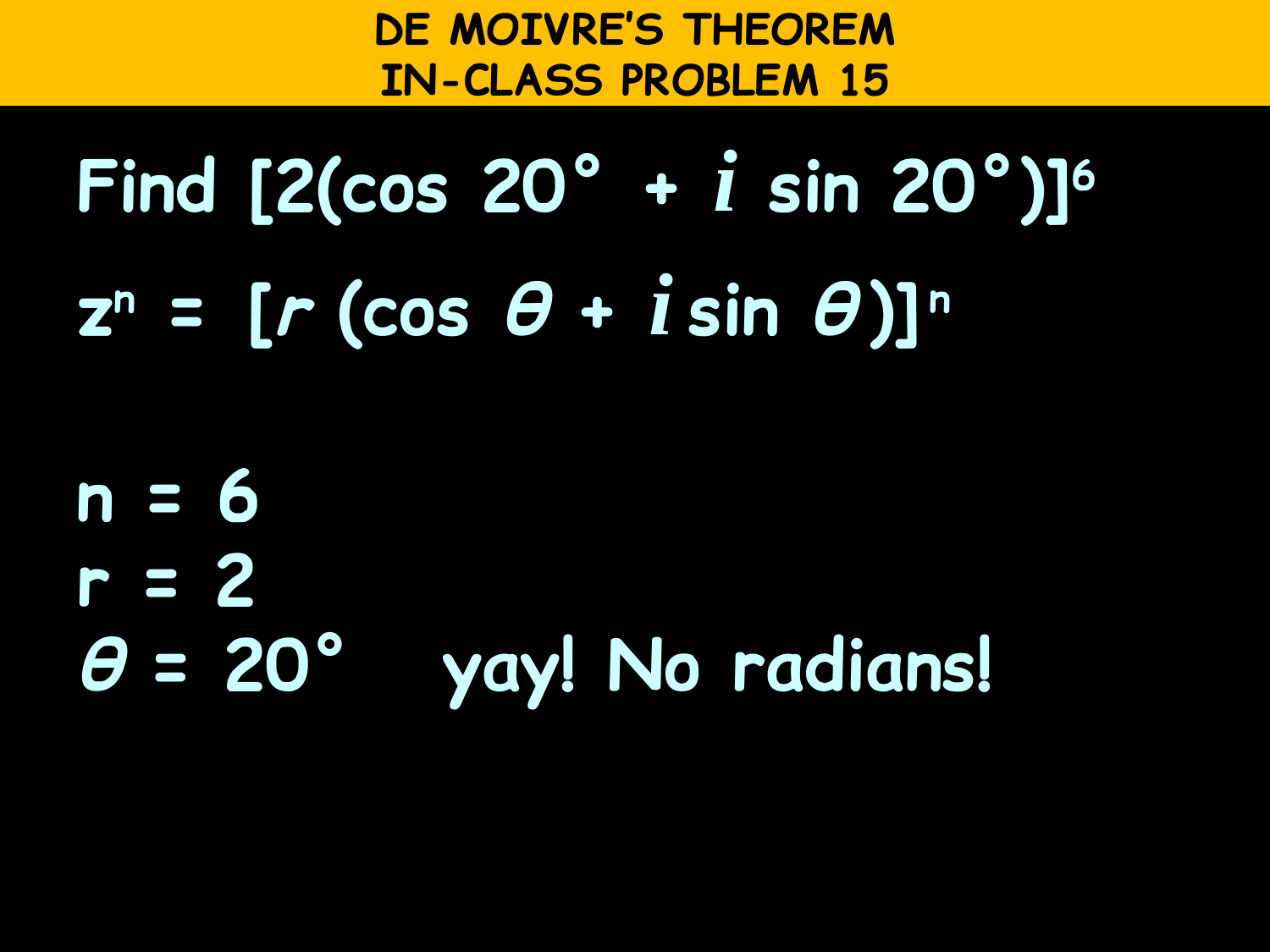

DE MOIVRE’S THEOREM
IN-CLASS PROBLEM 15
Find [2(cos 20° + i sin 20°)]6
zn =  [r (cos θ + i sin θ )] n

n = 6
r = 2
θ = 20°   yay! No radians!